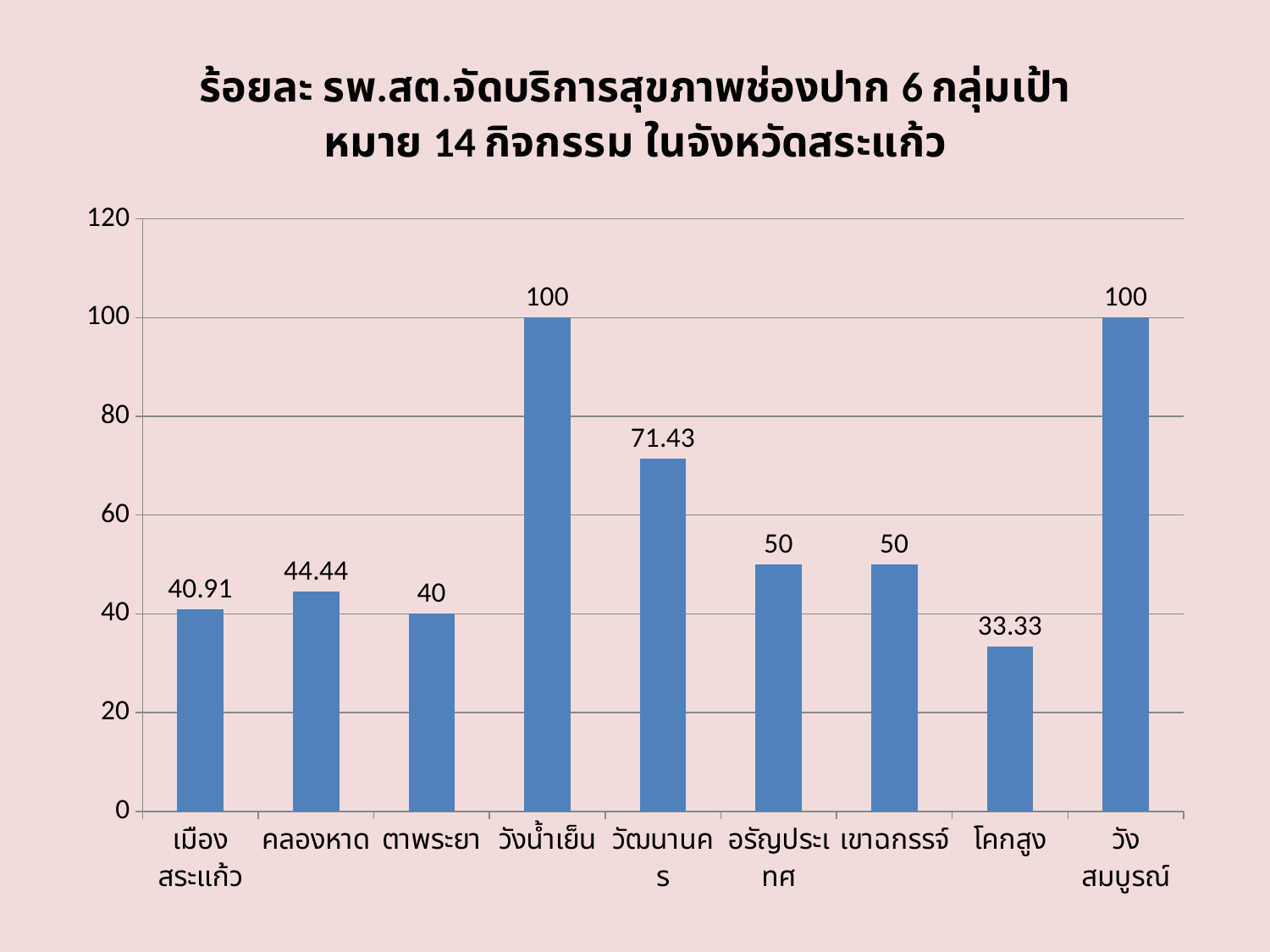

### Chart:

| Category | ร้อยละ รพ.สต.จัดบริการสุขภาพช่องปาก 6 กลุ่มเป้าหมาย 14 กิจกรรม ในจังหวัดสระแก้ว |
|---|---|
| เมืองสระแก้ว | 40.91 |
| คลองหาด | 44.44 |
| ตาพระยา | 40.0 |
| วังน้ำเย็น | 100.0 |
| วัฒนานคร | 71.43 |
| อรัญประเทศ | 50.0 |
| เขาฉกรรจ์ | 50.0 |
| โคกสูง | 33.33 |
| วังสมบูรณ์ | 100.0 |